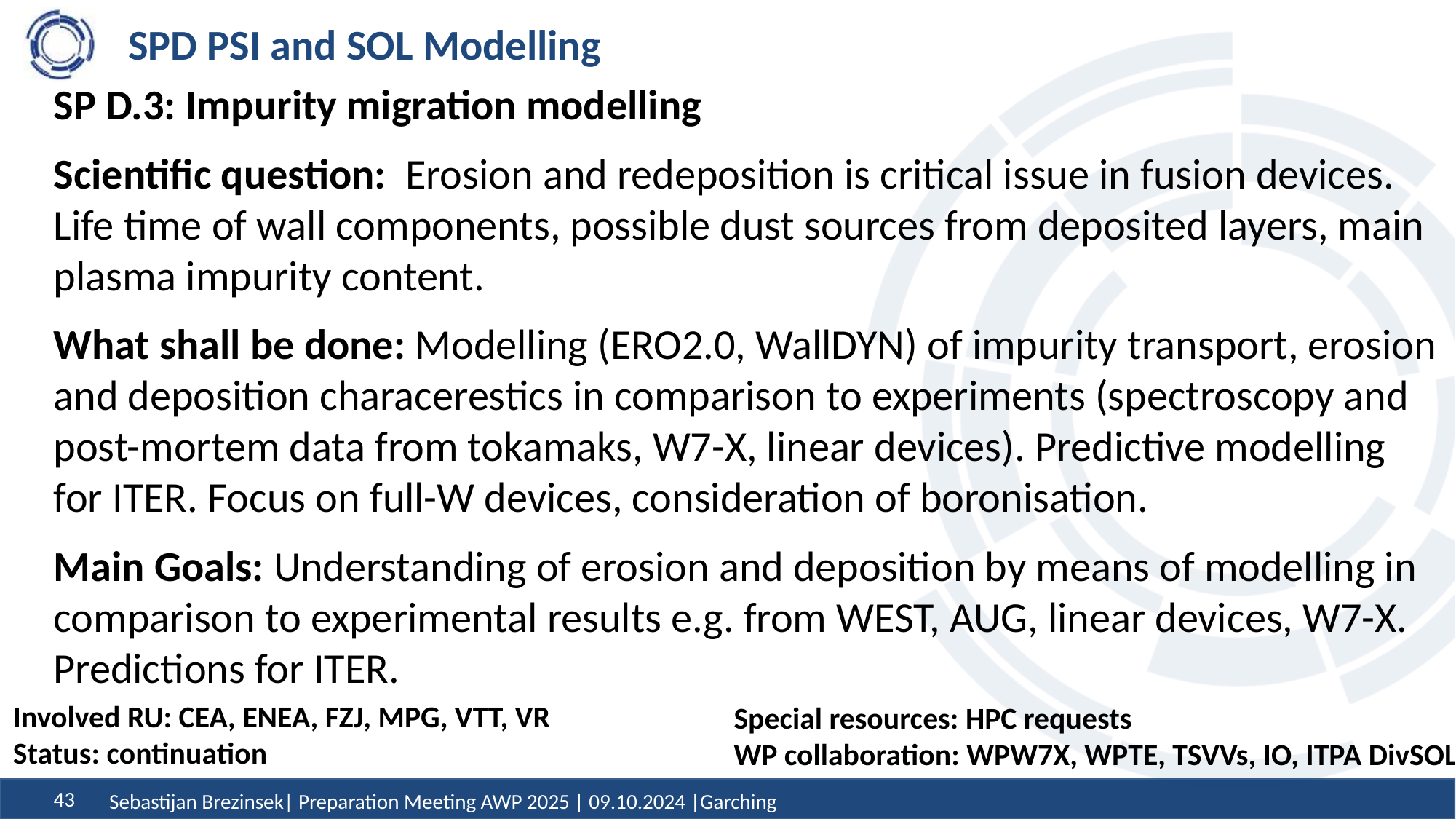

# SPD PSI and SOL Modelling
SP D.3: Impurity migration modelling
Scientific question:  Erosion and redeposition is critical issue in fusion devices. Life time of wall components, possible dust sources from deposited layers, main plasma impurity content.
What shall be done: Modelling (ERO2.0, WallDYN) of impurity transport, erosion and deposition characerestics in comparison to experiments (spectroscopy and post-mortem data from tokamaks, W7-X, linear devices). Predictive modelling for ITER. Focus on full-W devices, consideration of boronisation.
Main Goals: Understanding of erosion and deposition by means of modelling in comparison to experimental results e.g. from WEST, AUG, linear devices, W7-X. Predictions for ITER.
Involved RU: CEA, ENEA, FZJ, MPG, VTT, VR
Status: continuation
Special resources: HPC requests
WP collaboration: WPW7X, WPTE, TSVVs, IO, ITPA DivSOL
Sebastijan Brezinsek| Preparation Meeting AWP 2025 | 09.10.2024 |Garching
43